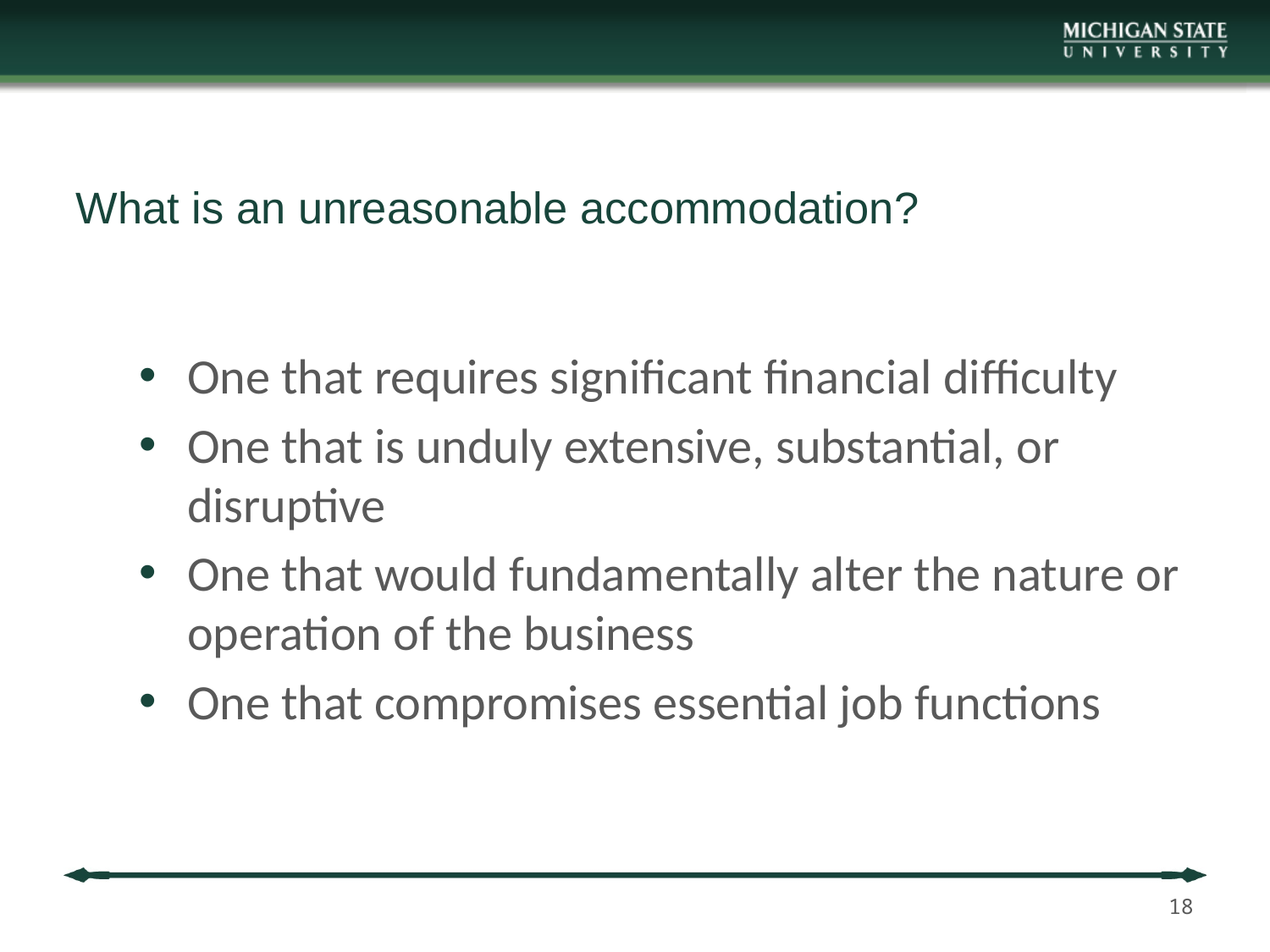

# What is an unreasonable accommodation?
One that requires significant financial difficulty
One that is unduly extensive, substantial, or disruptive
One that would fundamentally alter the nature or operation of the business
One that compromises essential job functions
18